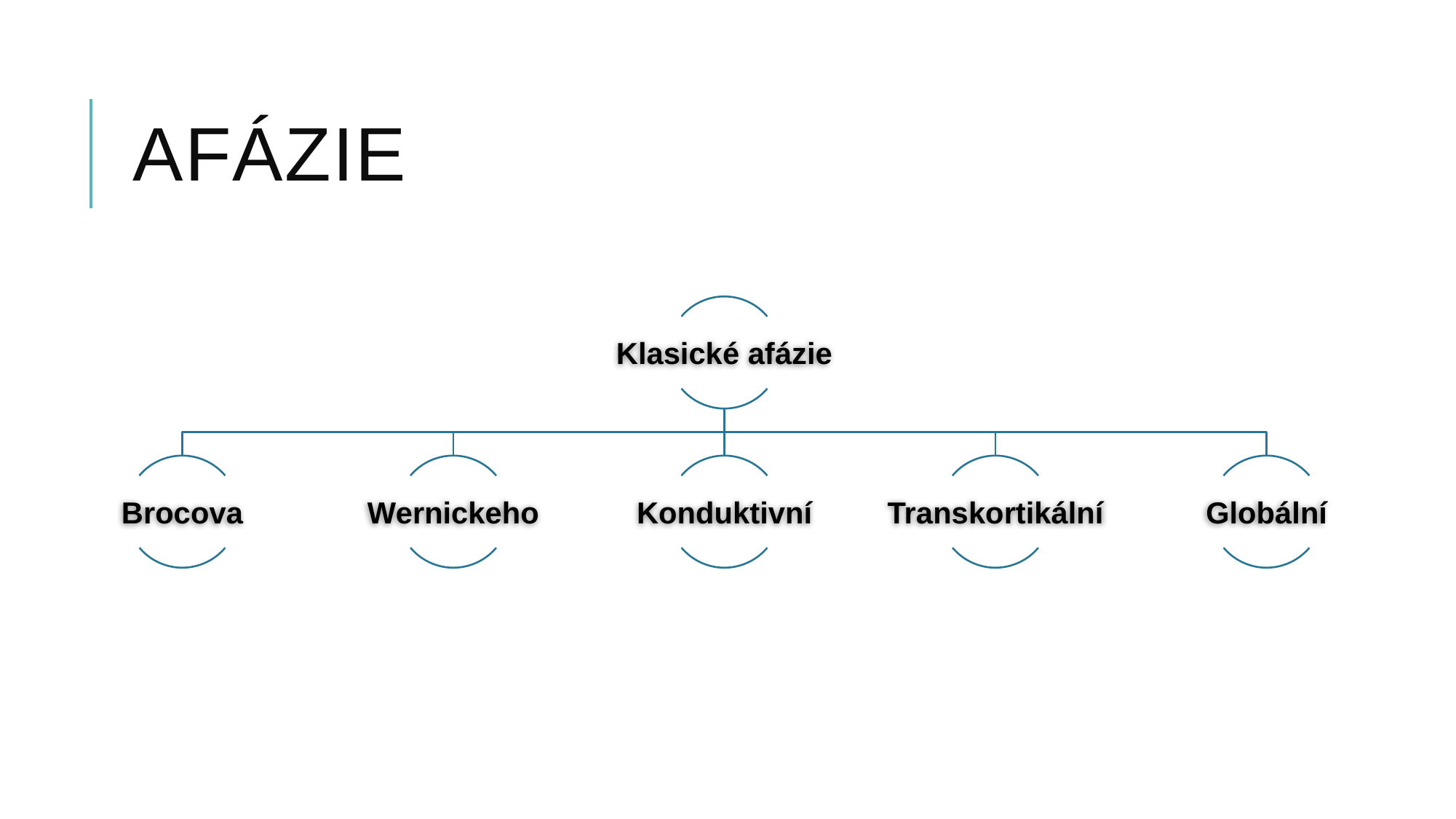

Klasické afázie
Brocova
Wernickeho
Konduktivní
Transkortikální
Globální
# Afázie